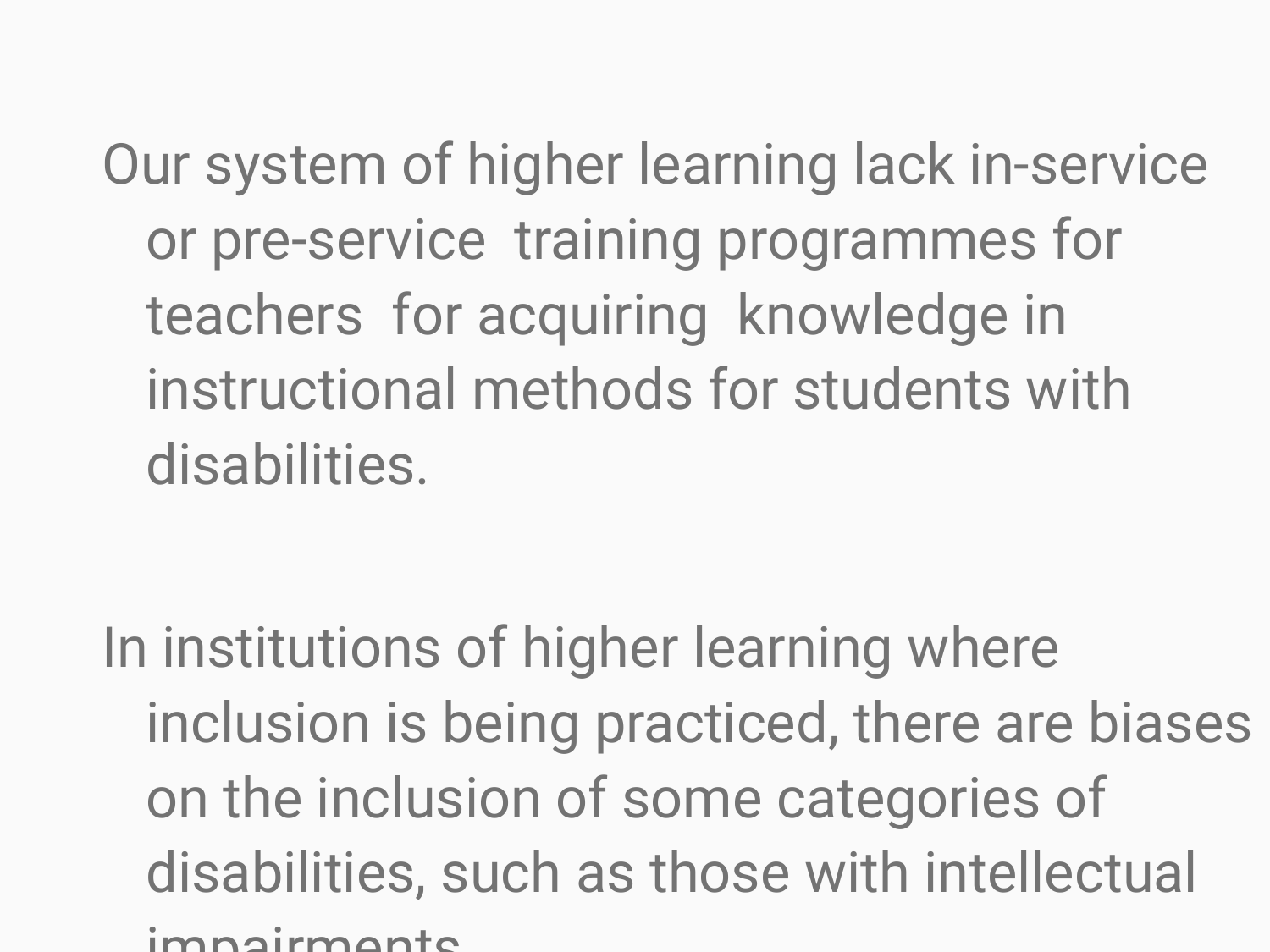

Our system of higher learning lack in-service  or pre-service  training programmes for teachers  for acquiring  knowledge in instructional methods for students with disabilities.

In institutions of higher learning where inclusion is being practiced, there are biases on the inclusion of some categories of disabilities, such as those with intellectual impairments.